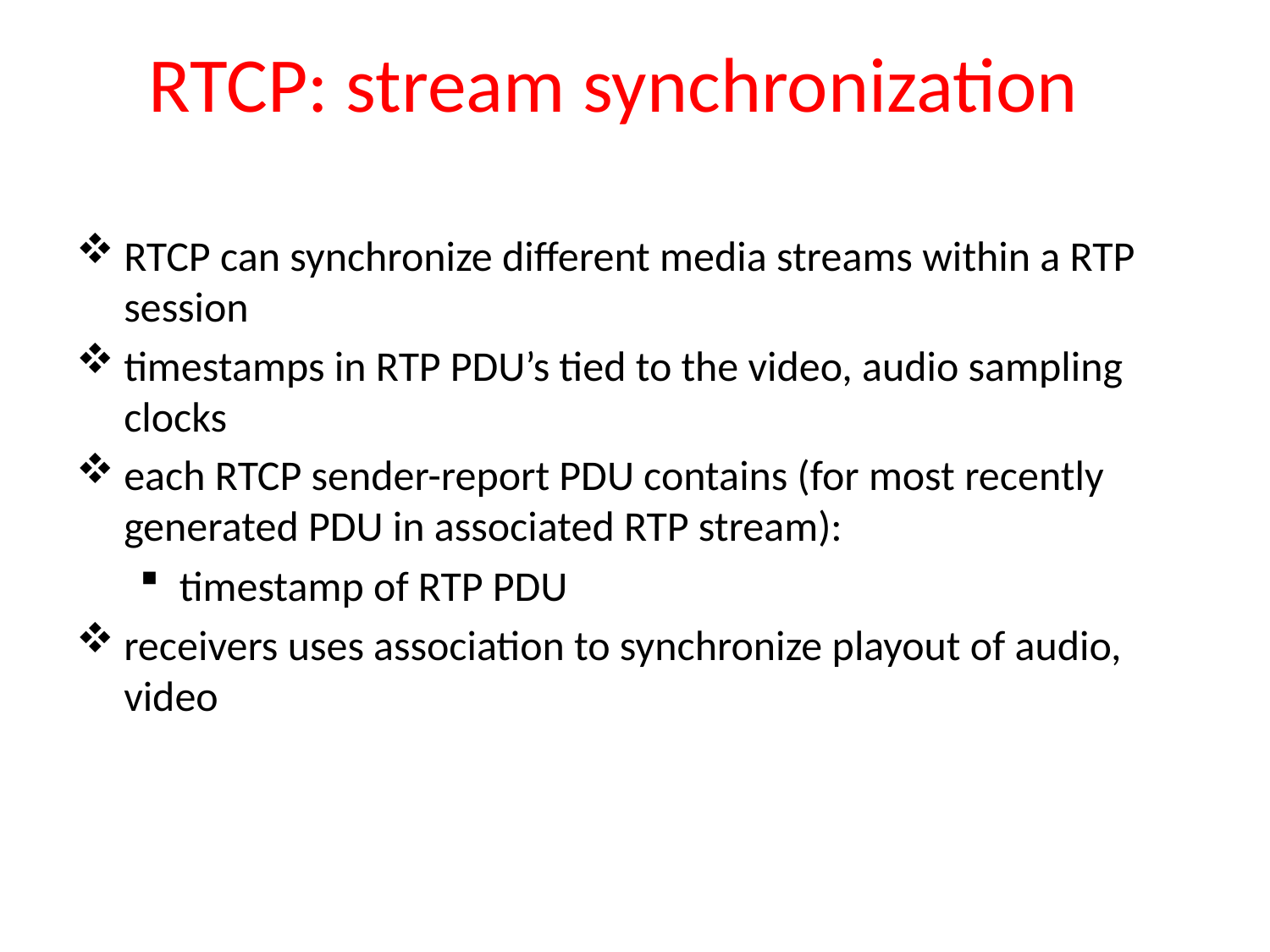

# RTCP: stream synchronization
RTCP can synchronize different media streams within a RTP session
timestamps in RTP PDU’s tied to the video, audio sampling clocks
each RTCP sender-report PDU contains (for most recently generated PDU in associated RTP stream):
timestamp of RTP PDU
receivers uses association to synchronize playout of audio, video